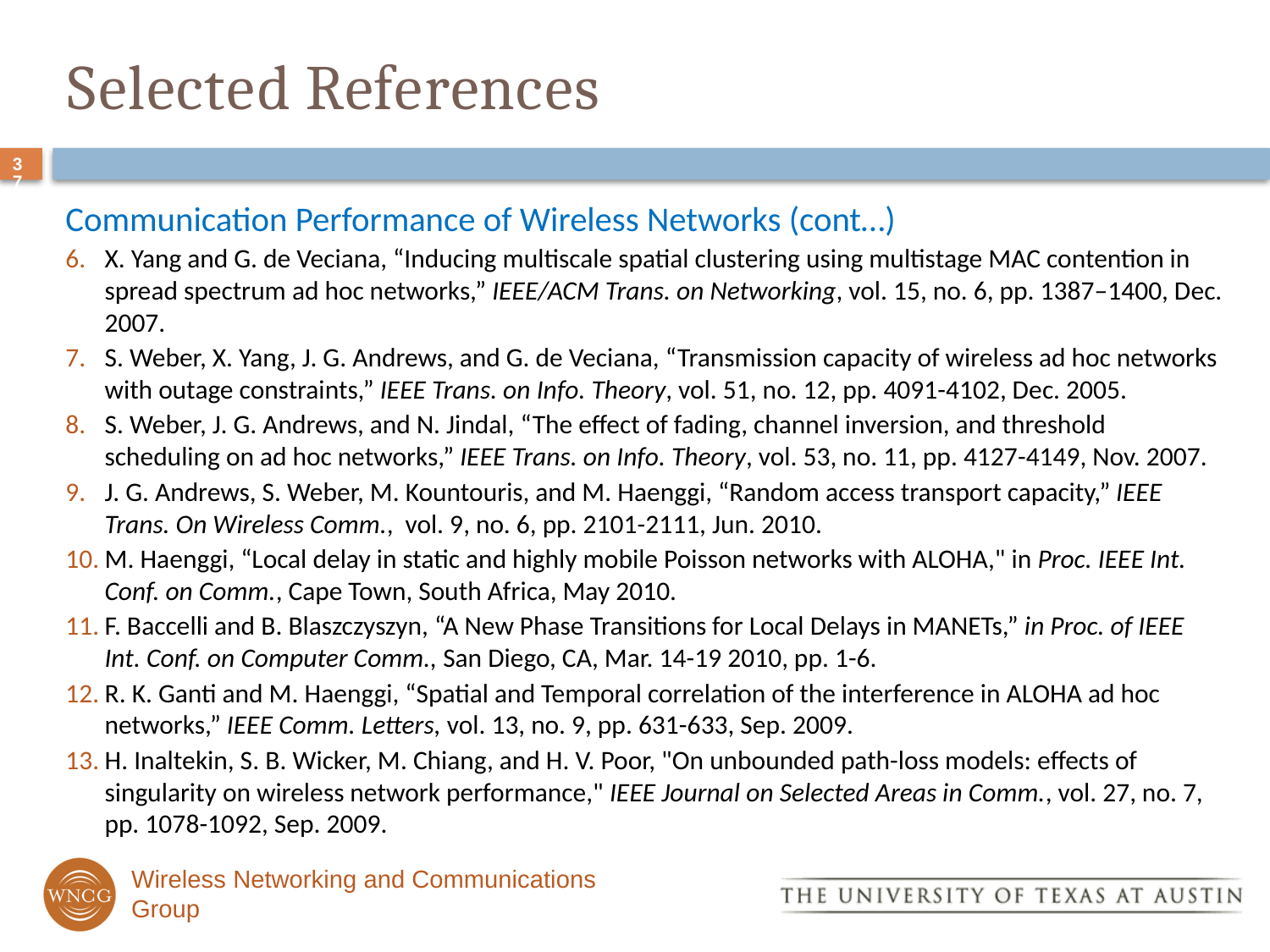

# Selected References
37
Communication Performance of Wireless Networks (cont…)
X. Yang and G. de Veciana, “Inducing multiscale spatial clustering using multistage MAC contention in spread spectrum ad hoc networks,” IEEE/ACM Trans. on Networking, vol. 15, no. 6, pp. 1387–1400, Dec. 2007.
S. Weber, X. Yang, J. G. Andrews, and G. de Veciana, “Transmission capacity of wireless ad hoc networks with outage constraints,” IEEE Trans. on Info. Theory, vol. 51, no. 12, pp. 4091-4102, Dec. 2005.
S. Weber, J. G. Andrews, and N. Jindal, “The effect of fading, channel inversion, and threshold scheduling on ad hoc networks,” IEEE Trans. on Info. Theory, vol. 53, no. 11, pp. 4127-4149, Nov. 2007.
J. G. Andrews, S. Weber, M. Kountouris, and M. Haenggi, “Random access transport capacity,” IEEE Trans. On Wireless Comm.,  vol. 9, no. 6, pp. 2101-2111, Jun. 2010.
M. Haenggi, “Local delay in static and highly mobile Poisson networks with ALOHA," in Proc. IEEE Int. Conf. on Comm., Cape Town, South Africa, May 2010.
F. Baccelli and B. Blaszczyszyn, “A New Phase Transitions for Local Delays in MANETs,” in Proc. of IEEE Int. Conf. on Computer Comm., San Diego, CA, Mar. 14-19 2010, pp. 1-6.
R. K. Ganti and M. Haenggi, “Spatial and Temporal correlation of the interference in ALOHA ad hoc networks,” IEEE Comm. Letters, vol. 13, no. 9, pp. 631-633, Sep. 2009.
H. Inaltekin, S. B. Wicker, M. Chiang, and H. V. Poor, "On unbounded path-loss models: effects of singularity on wireless network performance," IEEE Journal on Selected Areas in Comm., vol. 27, no. 7, pp. 1078-1092, Sep. 2009.
Wireless Networking and Communications Group